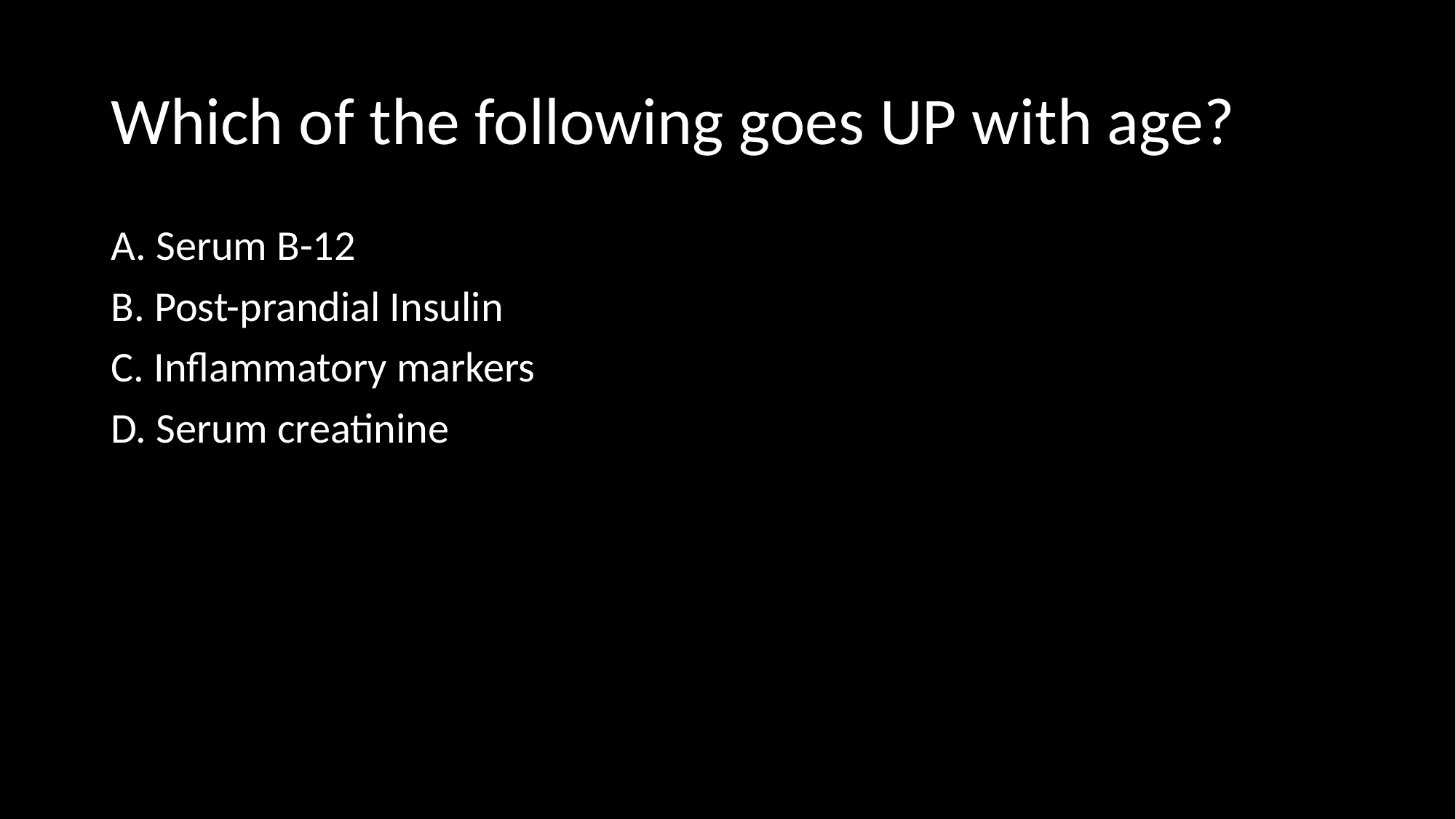

# Which of the following goes UP with age?
A. Serum B-12
B. Post-prandial Insulin
C. Inflammatory markers
D. Serum creatinine